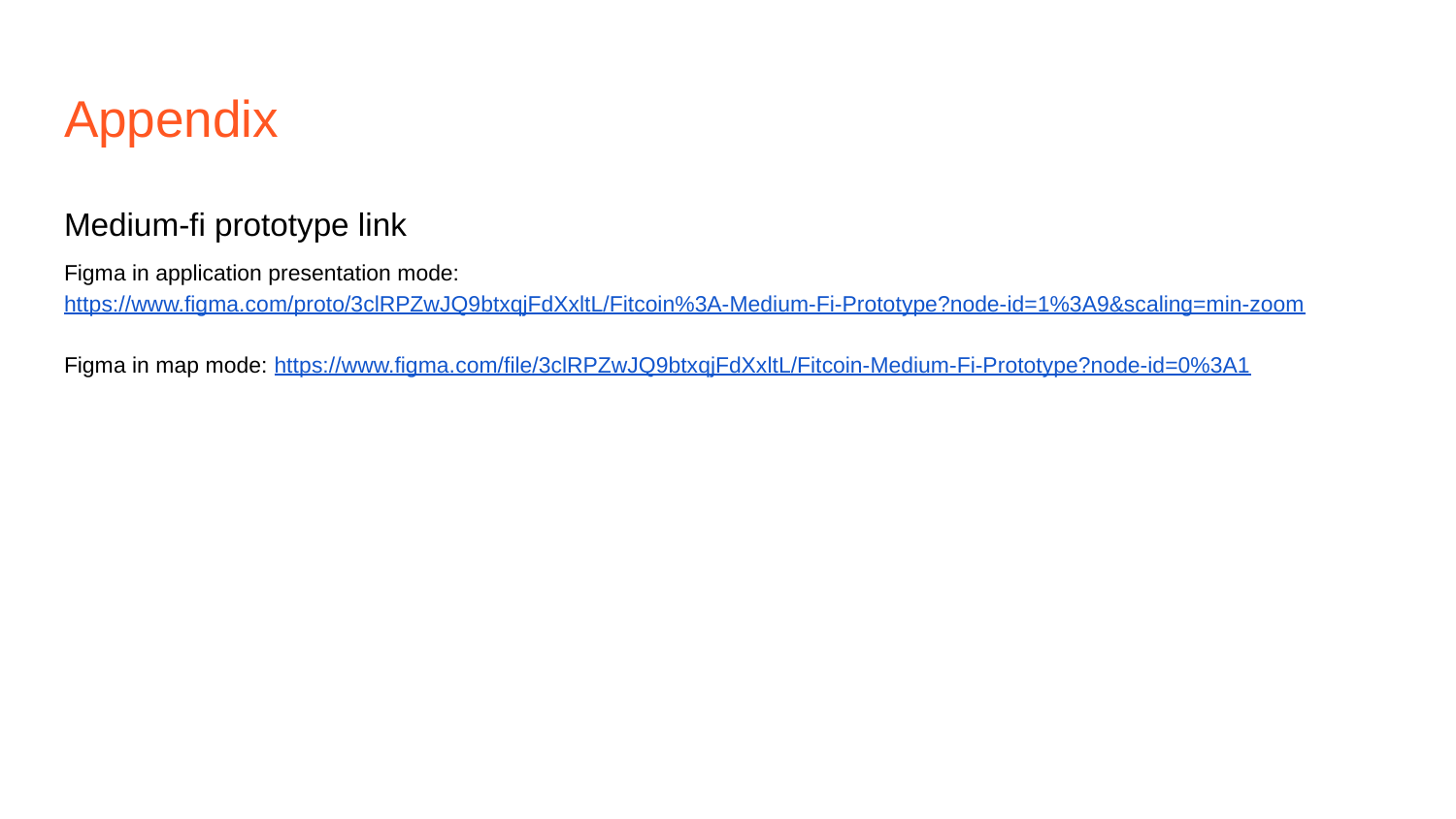

# Appendix
Medium-fi prototype link
Figma in application presentation mode: https://www.figma.com/proto/3clRPZwJQ9btxqjFdXxltL/Fitcoin%3A-Medium-Fi-Prototype?node-id=1%3A9&scaling=min-zoom

Figma in map mode: https://www.figma.com/file/3clRPZwJQ9btxqjFdXxltL/Fitcoin-Medium-Fi-Prototype?node-id=0%3A1